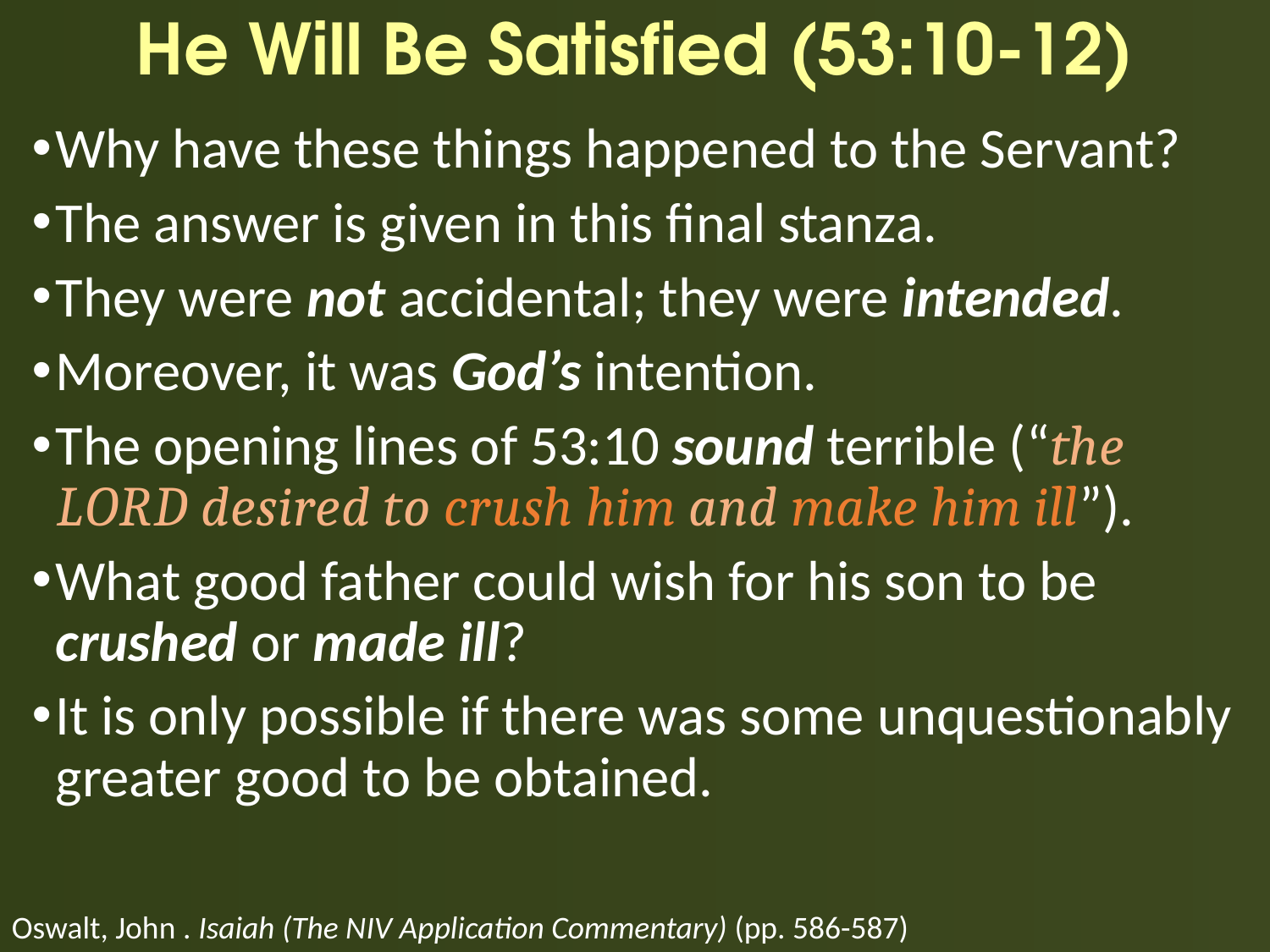

# He Will Be Satisfied (53:10-12)
Why have these things happened to the Servant?
The answer is given in this final stanza.
They were not accidental; they were intended.
Moreover, it was God’s intention.
The opening lines of 53:10 sound terrible (“the LORD desired to crush him and make him ill”).
What good father could wish for his son to be crushed or made ill?
It is only possible if there was some unquestionably greater good to be obtained.
Oswalt, John . Isaiah (The NIV Application Commentary) (pp. 586-587)